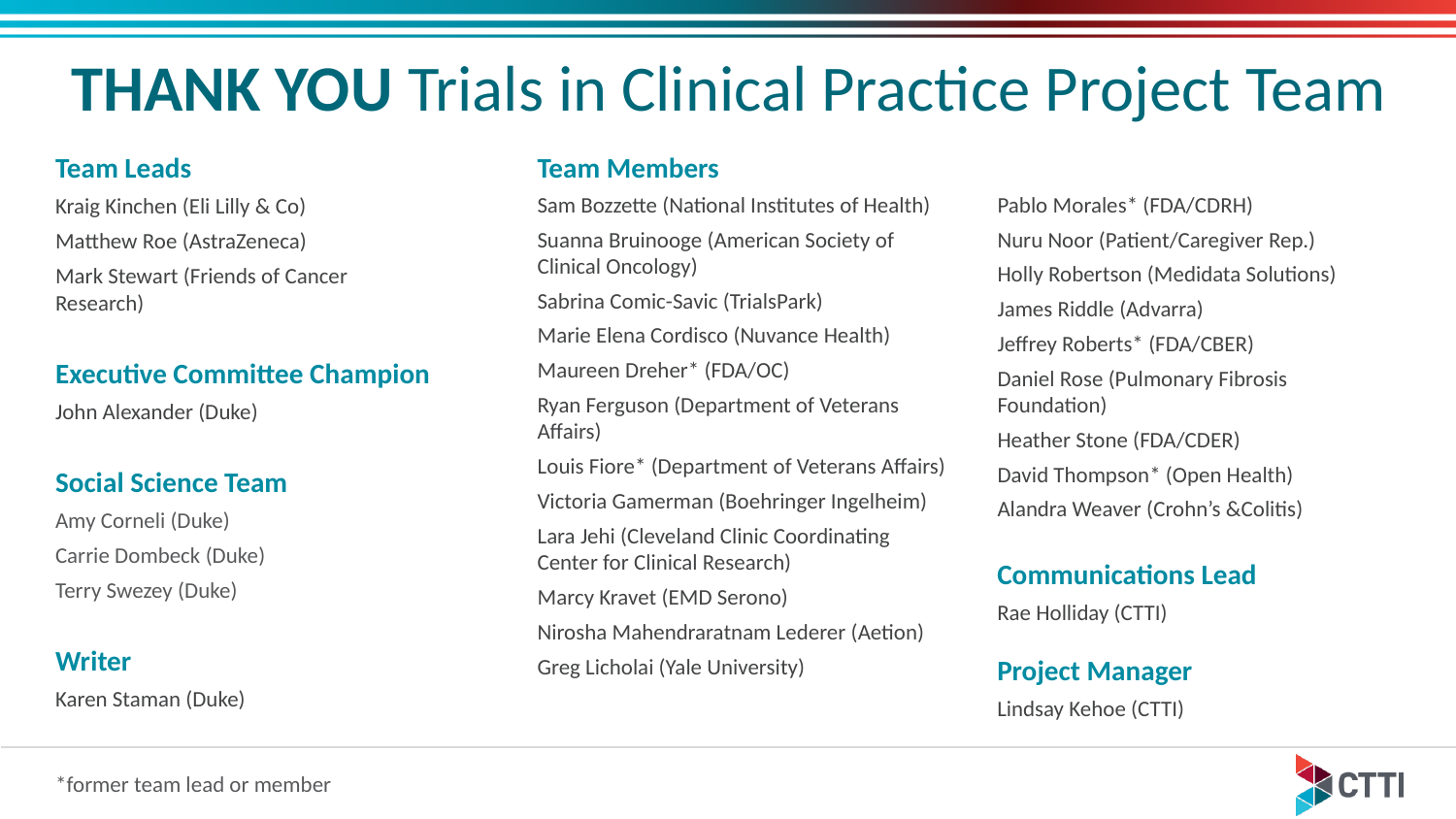

# THANK YOU Trials in Clinical Practice Project Team
Team Leads
Kraig Kinchen (Eli Lilly & Co)
Matthew Roe (AstraZeneca)
Mark Stewart (Friends of Cancer Research)

Executive Committee Champion
John Alexander (Duke)

Social Science Team
Amy Corneli (Duke)
Carrie Dombeck (Duke)
Terry Swezey (Duke)

Writer
Karen Staman (Duke)

Team Members
Sam Bozzette (National Institutes of Health)
Suanna Bruinooge (American Society of Clinical Oncology)
Sabrina Comic-Savic (TrialsPark)
Marie Elena Cordisco (Nuvance Health)
Maureen Dreher* (FDA/OC)
Ryan Ferguson (Department of Veterans Affairs)
Louis Fiore* (Department of Veterans Affairs)
Victoria Gamerman (Boehringer Ingelheim)
Lara Jehi (Cleveland Clinic Coordinating Center for Clinical Research)
Marcy Kravet (EMD Serono)
Nirosha Mahendraratnam Lederer (Aetion)
Greg Licholai (Yale University)
Pablo Morales* (FDA/CDRH)
Nuru Noor (Patient/Caregiver Rep.)
Holly Robertson (Medidata Solutions)
James Riddle (Advarra)
Jeffrey Roberts* (FDA/CBER)
Daniel Rose (Pulmonary Fibrosis Foundation)
Heather Stone (FDA/CDER)
David Thompson* (Open Health)
Alandra Weaver (Crohn’s &Colitis)

Communications Lead
Rae Holliday (CTTI)
Project Manager
Lindsay Kehoe (CTTI)
*former team lead or member